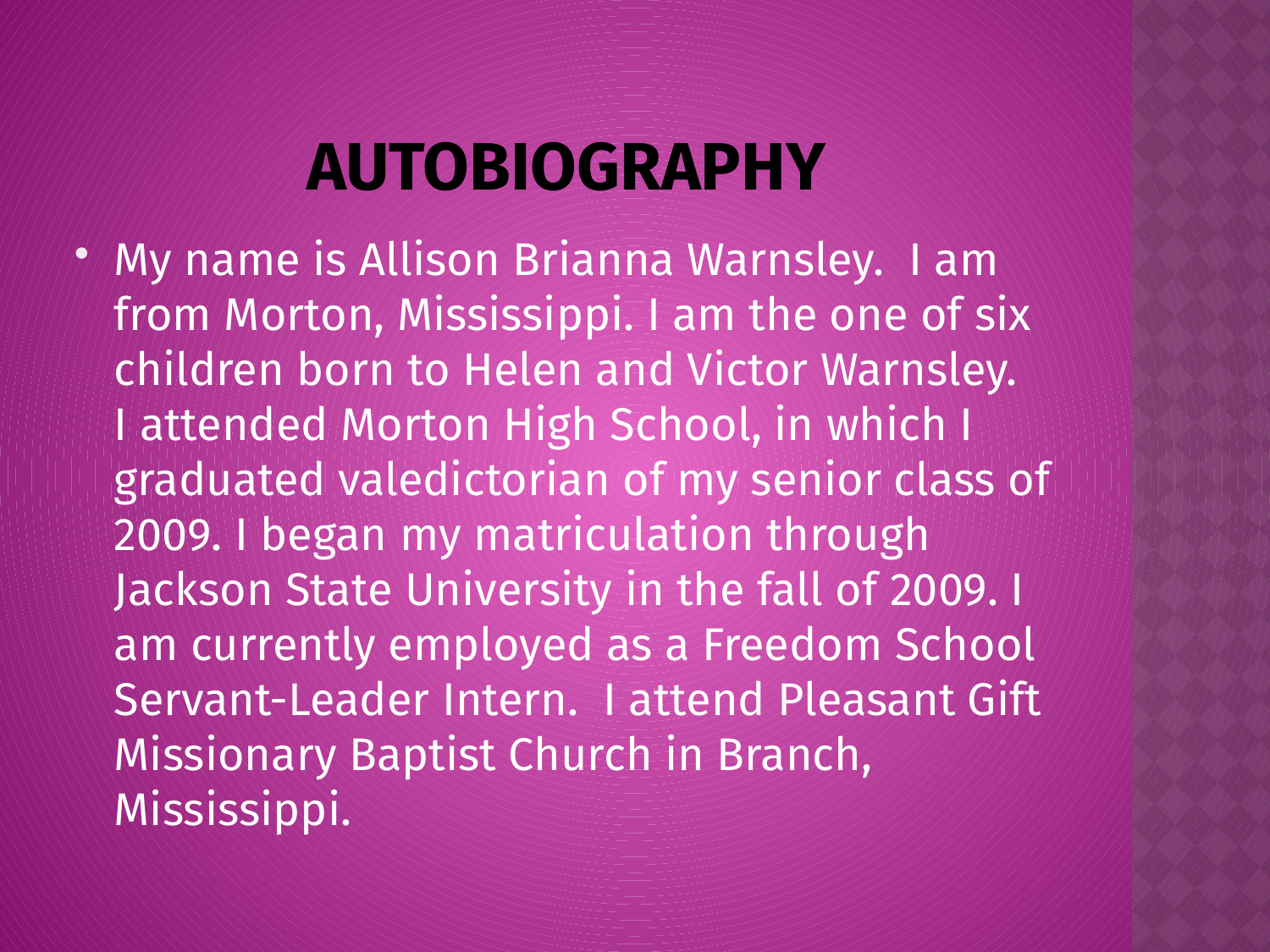

# autobiography
My name is Allison Brianna Warnsley.  I am from Morton, Mississippi. I am the one of six children born to Helen and Victor Warnsley.  I attended Morton High School, in which I graduated valedictorian of my senior class of 2009. I began my matriculation through Jackson State University in the fall of 2009. I am currently employed as a Freedom School Servant-Leader Intern.  I attend Pleasant Gift Missionary Baptist Church in Branch, Mississippi.